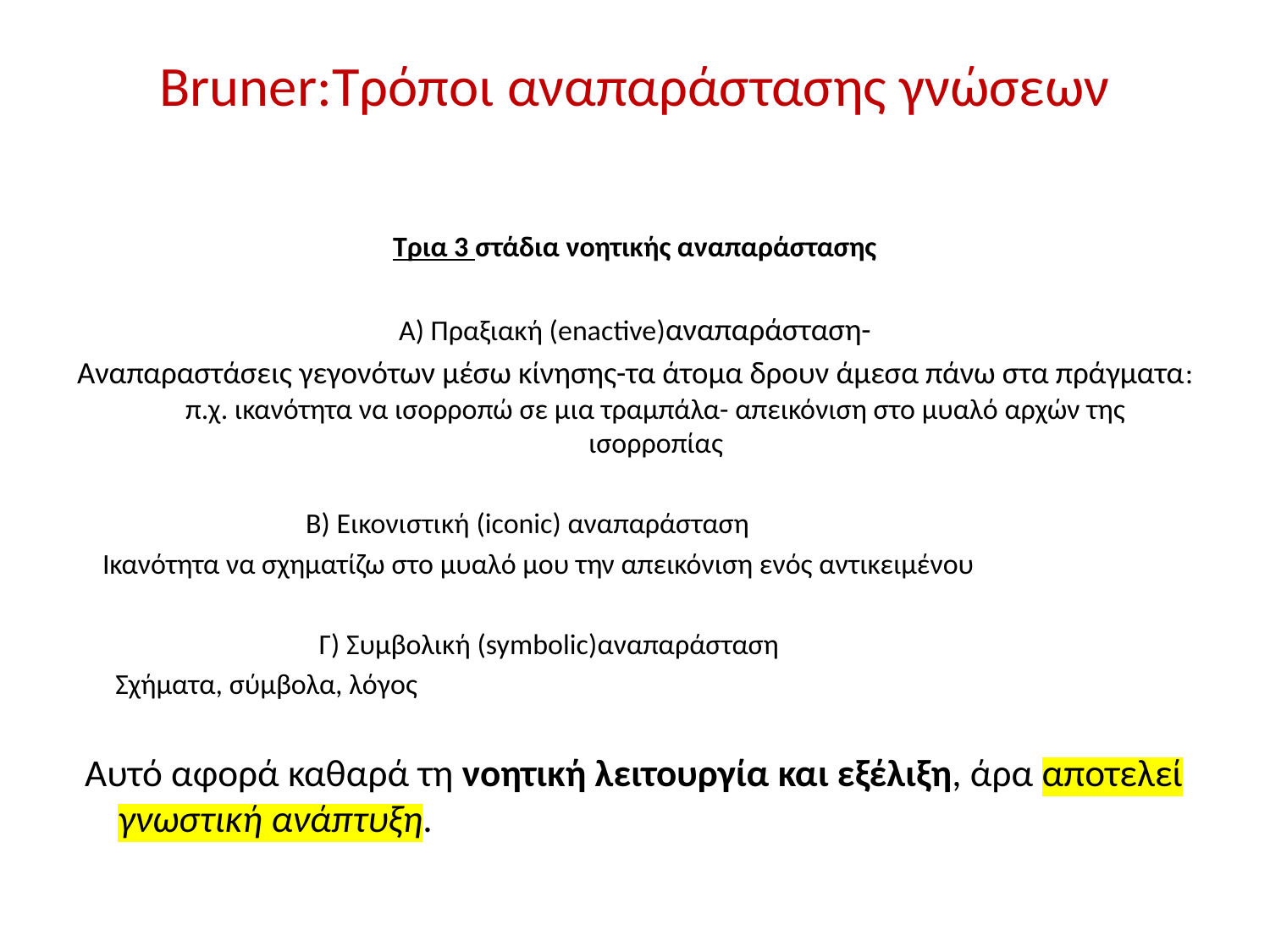

# Bruner:Τρόποι αναπαράστασης γνώσεων
Τρια 3 στάδια νοητικής αναπαράστασης

Α) Πραξιακή (enactive)αναπαράσταση-
Αναπαραστάσεις γεγονότων μέσω κίνησης-τα άτομα δρουν άμεσα πάνω στα πράγματα: π.χ. ικανότητα να ισορροπώ σε μια τραμπάλα- απεικόνιση στο μυαλό αρχών της ισορροπίας

                                   Β) Εικονιστική (iconic) αναπαράσταση
    Ικανότητα να σχηματίζω στο μυαλό μου την απεικόνιση ενός αντικειμένου

                                     Γ) Συμβολική (symbolic)αναπαράσταση
      Σχήματα, σύμβολα, λόγος

 Αυτό αφορά καθαρά τη νοητική λειτουργία και εξέλιξη, άρα αποτελεί γνωστική ανάπτυξη.